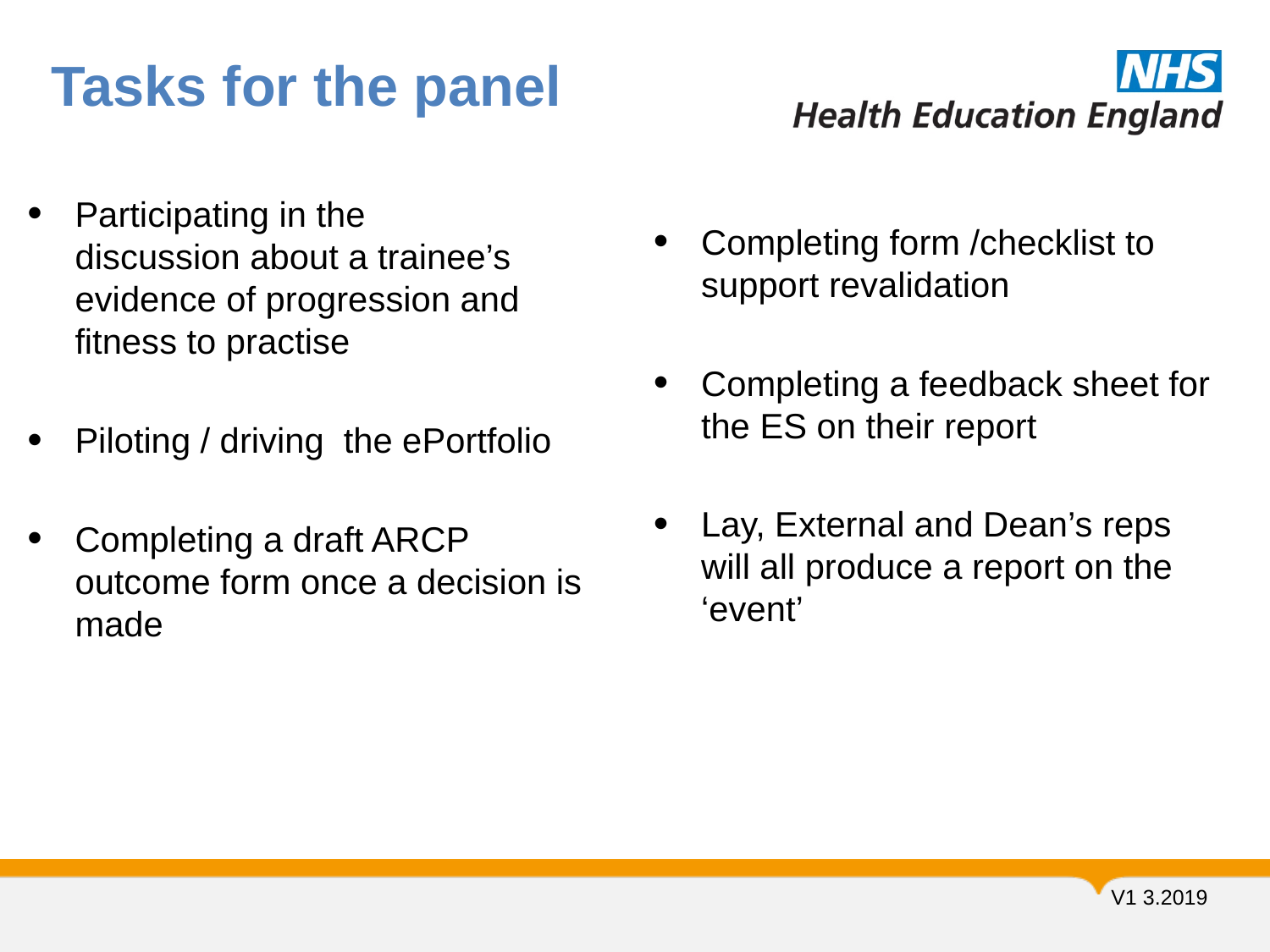

# Tasks for the panel
Participating in the discussion about a trainee’s evidence of progression and fitness to practise

Piloting / driving  the ePortfolio

Completing a draft ARCP outcome form once a decision is made
Completing form /checklist to support revalidation

Completing a feedback sheet for the ES on their report

Lay, External and Dean’s reps will all produce a report on the ‘event’

V1 3.2019